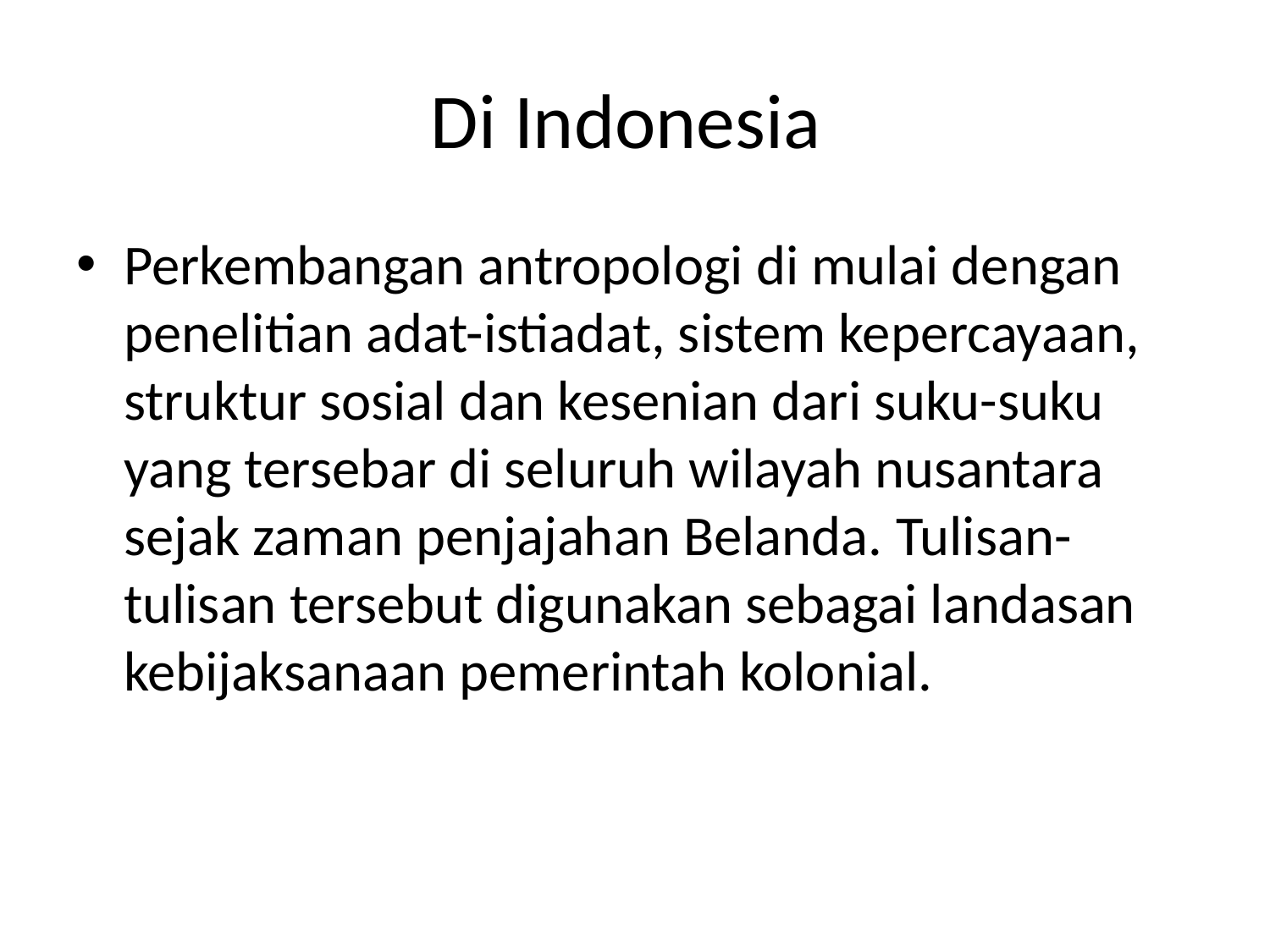

# Di Indonesia
Perkembangan antropologi di mulai dengan penelitian adat-istiadat, sistem kepercayaan, struktur sosial dan kesenian dari suku-suku yang tersebar di seluruh wilayah nusantara sejak zaman penjajahan Belanda. Tulisan-tulisan tersebut digunakan sebagai landasan kebijaksanaan pemerintah kolonial.